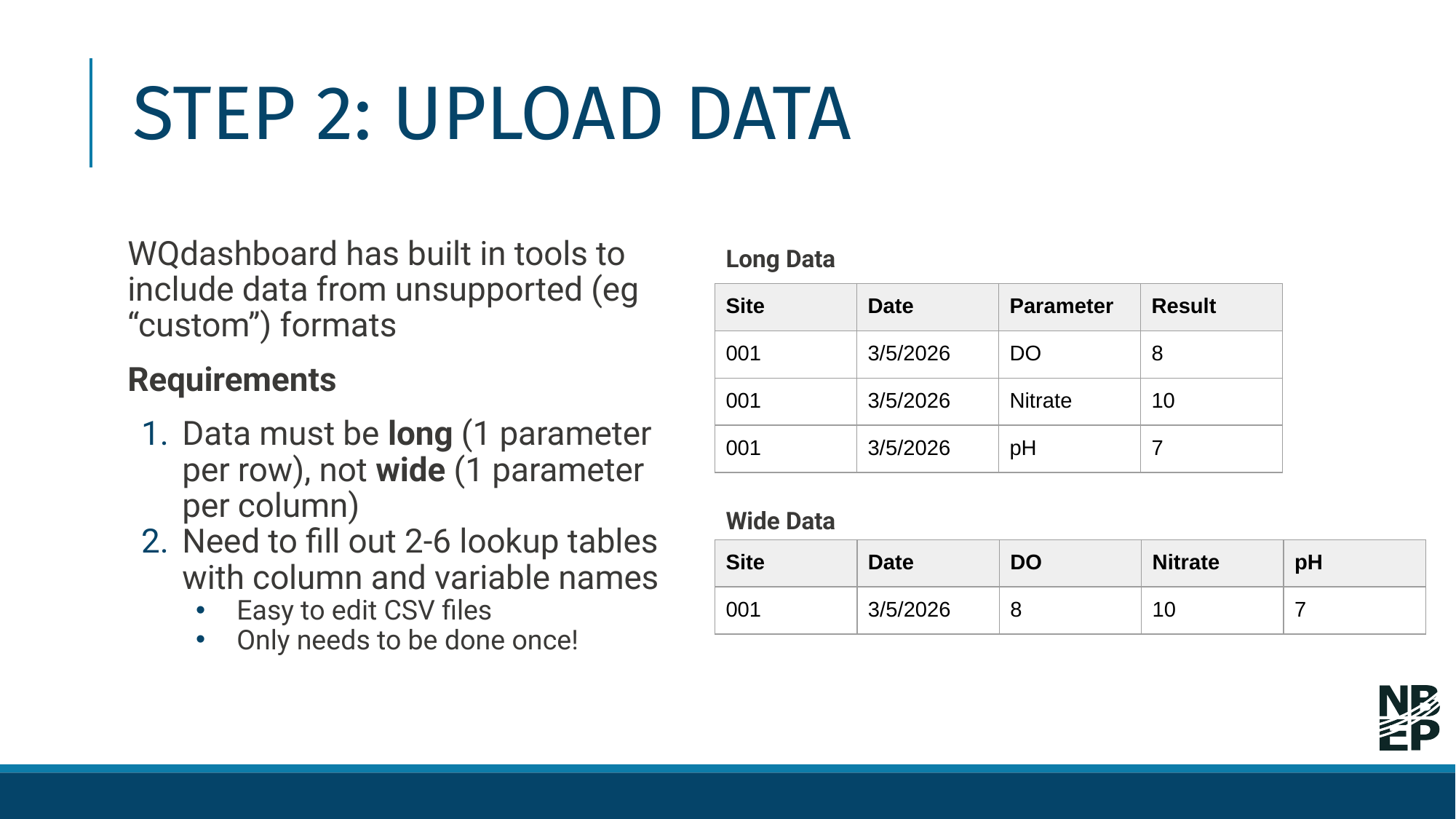

# STEP 2: UPLOAD DATA 2
WQdashboard has built in tools to include data from unsupported (eg “custom”) formats
Requirements
Data must be long (1 parameter per row), not wide (1 parameter per column)
Need to fill out 2-6 lookup tables with column and variable names
Easy to edit CSV files
Only needs to be done once!
Long Data
| Site | Date | Parameter | Result |
| --- | --- | --- | --- |
| 001 | 3/5/2026 | DO | 8 |
| 001 | 3/5/2026 | Nitrate | 10 |
| 001 | 3/5/2026 | pH | 7 |
Wide Data
| Site | Date | DO | Nitrate | pH |
| --- | --- | --- | --- | --- |
| 001 | 3/5/2026 | 8 | 10 | 7 |